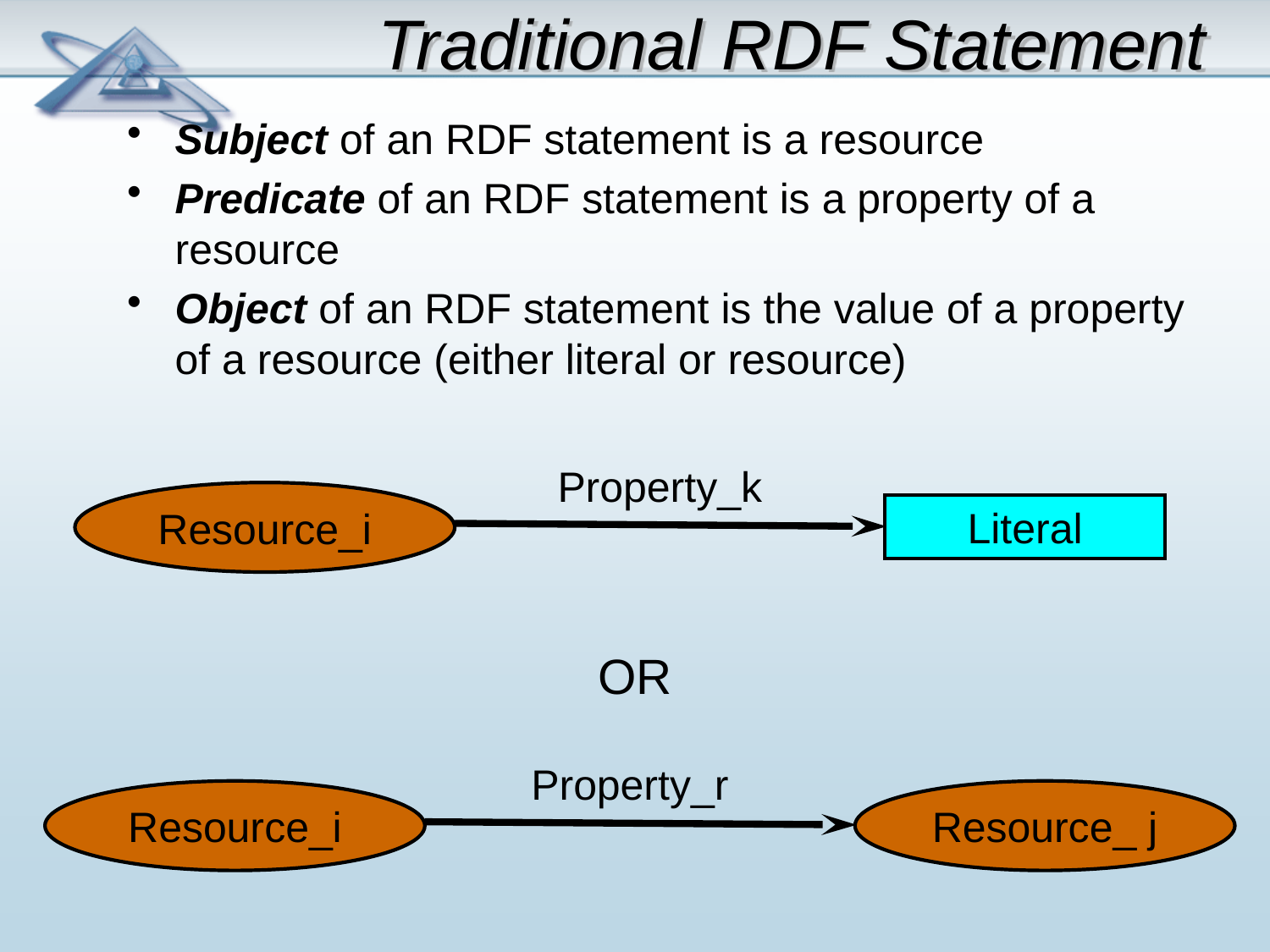

Traditional RDF Statement
Subject of an RDF statement is a resource
Predicate of an RDF statement is a property of a resource
Object of an RDF statement is the value of a property of a resource (either literal or resource)
Property_k
Resource_i
Literal

OR
Property_r
Resource_i
Resource_ j